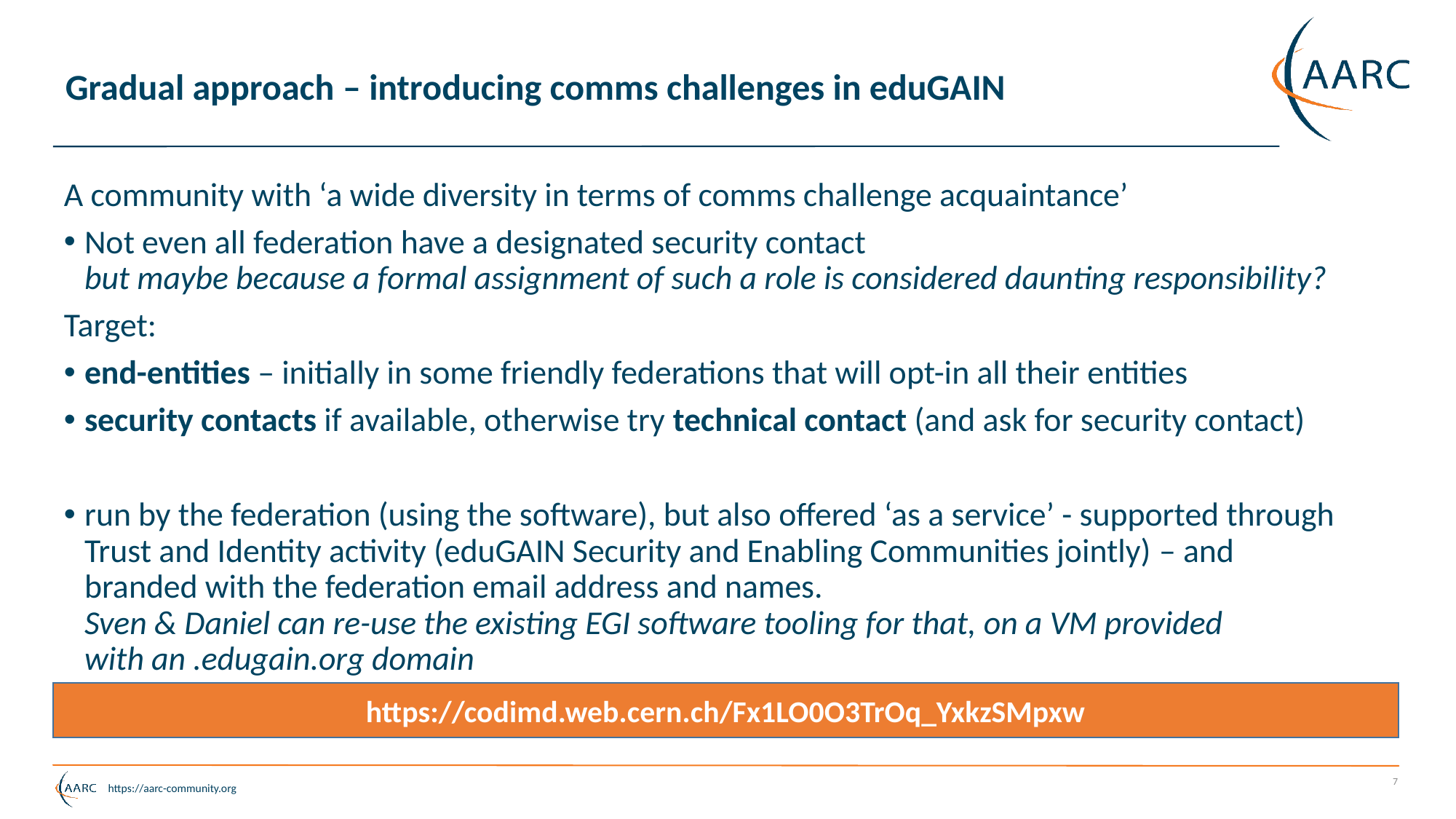

# Gradual approach – introducing comms challenges in eduGAIN
A community with ‘a wide diversity in terms of comms challenge acquaintance’
Not even all federation have a designated security contact
but maybe because a formal assignment of such a role is considered daunting responsibility?
Target:
end-entities – initially in some friendly federations that will opt-in all their entities
security contacts if available, otherwise try technical contact (and ask for security contact)

run by the federation (using the software), but also offered ‘as a service’ - supported through Trust and Identity activity (eduGAIN Security and Enabling Communities jointly) – and branded with the federation email address and names.
Sven & Daniel can re-use the existing EGI software tooling for that, on a VM provided
with an .edugain.org domain

https://codimd.web.cern.ch/Fx1LO0O3TrOq_YxkzSMpxw
7